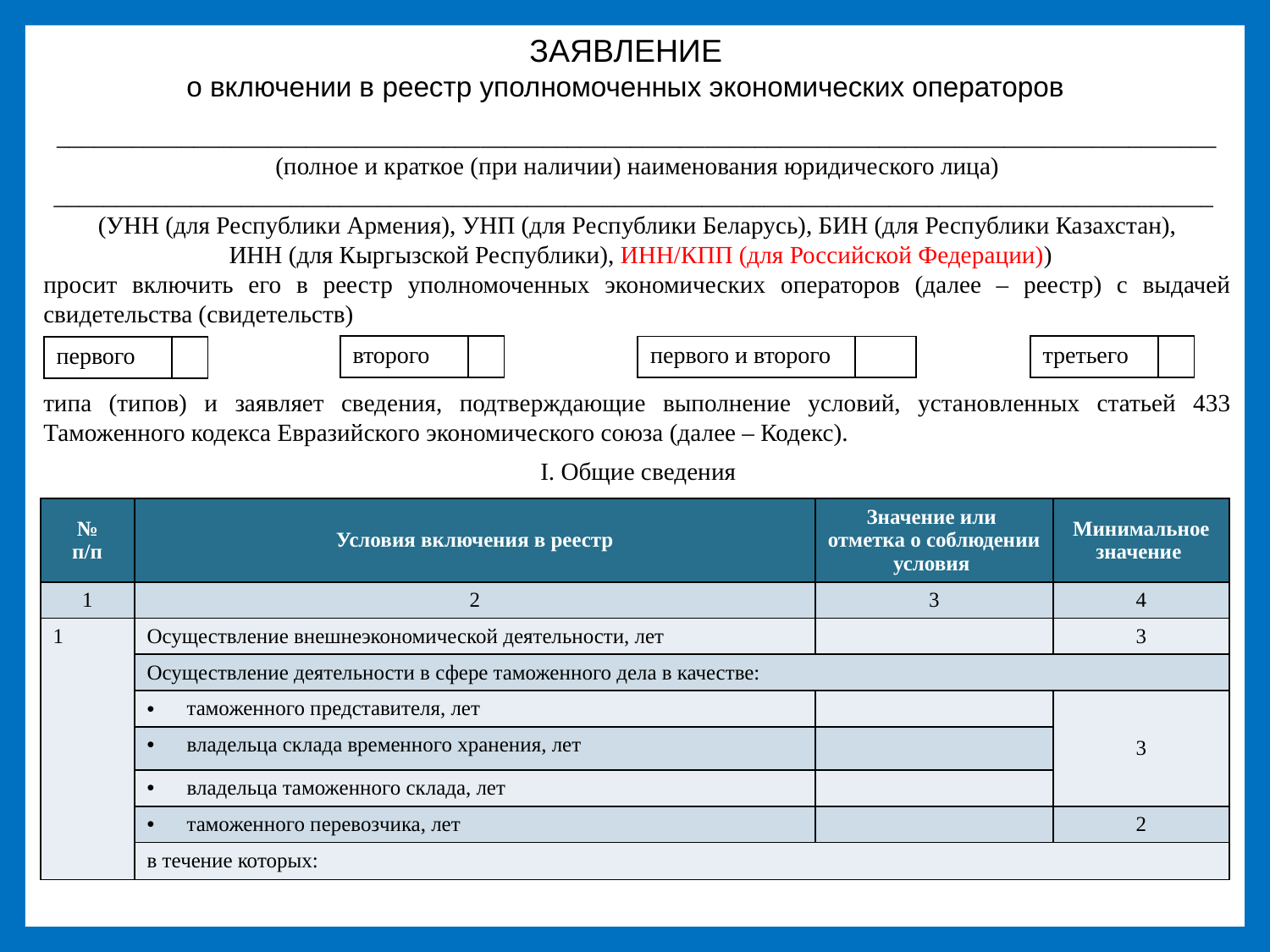

ЗАЯВЛЕНИЕ
о включении в реестр уполномоченных экономических операторов
_____________________________________________________________________________________________
(полное и краткое (при наличии) наименования юридического лица)
_____________________________________________________________________________________________
(УНН (для Республики Армения), УНП (для Республики Беларусь), БИН (для Республики Казахстан),
 ИНН (для Кыргызской Республики), ИНН/КПП (для Российской Федерации))
просит включить его в реестр уполномоченных экономических операторов (далее – реестр) с выдачей свидетельства (свидетельств)

типа (типов) и заявляет сведения, подтверждающие выполнение условий, установленных статьей 433 Таможенного кодекса Евразийского экономического союза (далее – Кодекс).
| второго |  |
| --- | --- |
| третьего |  |
| --- | --- |
| первого и второго |  |
| --- | --- |
| первого |  |
| --- | --- |
I. Общие сведения
| № п/п | Условия включения в реестр | Значение или отметка о соблюдении условия | Минимальное значение |
| --- | --- | --- | --- |
| 1 | 2 | 3 | 4 |
| 1 | Осуществление внешнеэкономической деятельности, лет |  | 3 |
|  | Осуществление деятельности в сфере таможенного дела в качестве: |  |  |
|  | таможенного представителя, лет |  | 3 |
|  | владельца склада временного хранения, лет |  |  |
|  | владельца таможенного склада, лет |  |  |
|  | таможенного перевозчика, лет |  | 2 |
|  | в течение которых: |  |  |